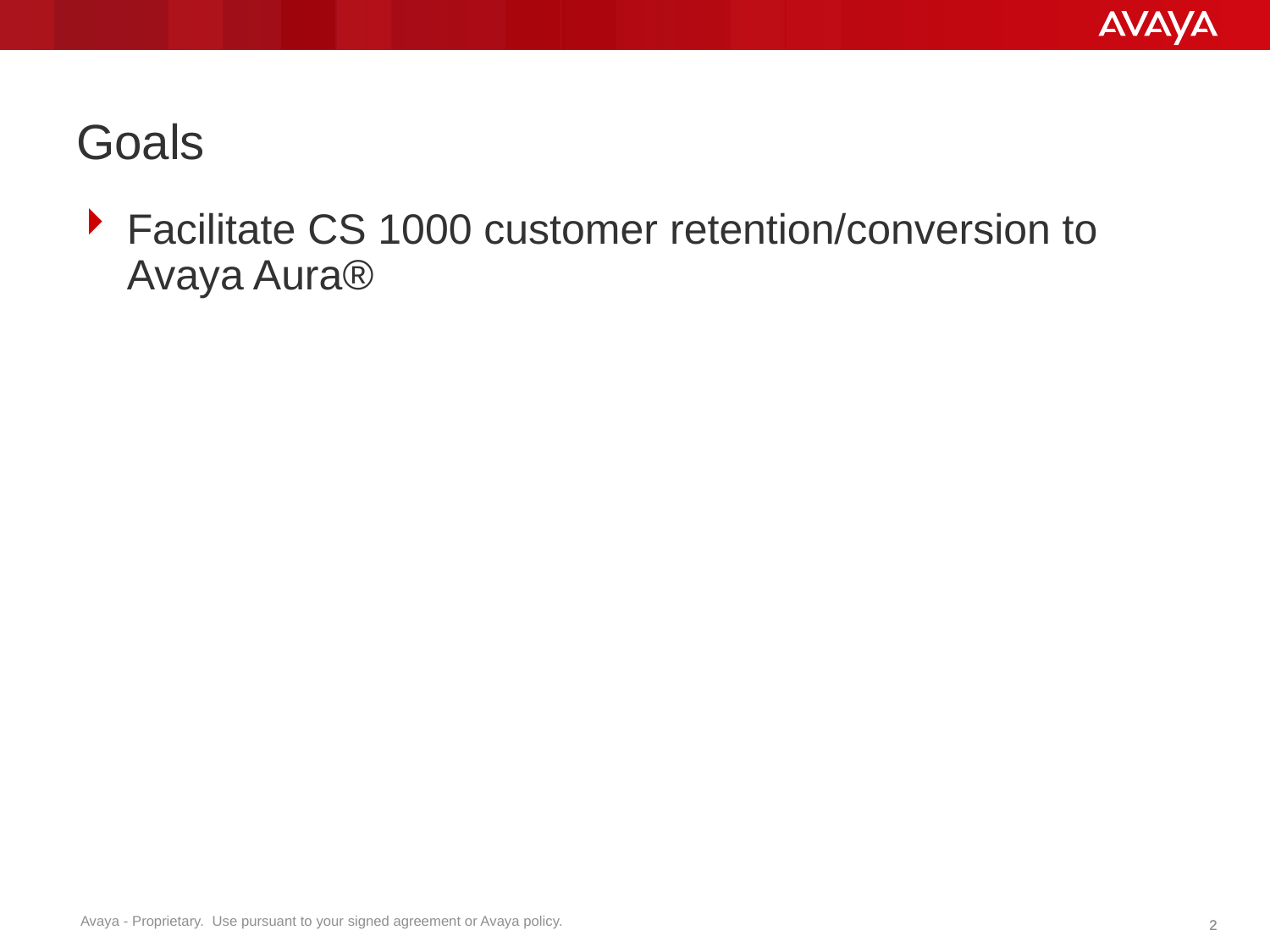

# Goals
Facilitate CS 1000 customer retention/conversion to Avaya Aura®